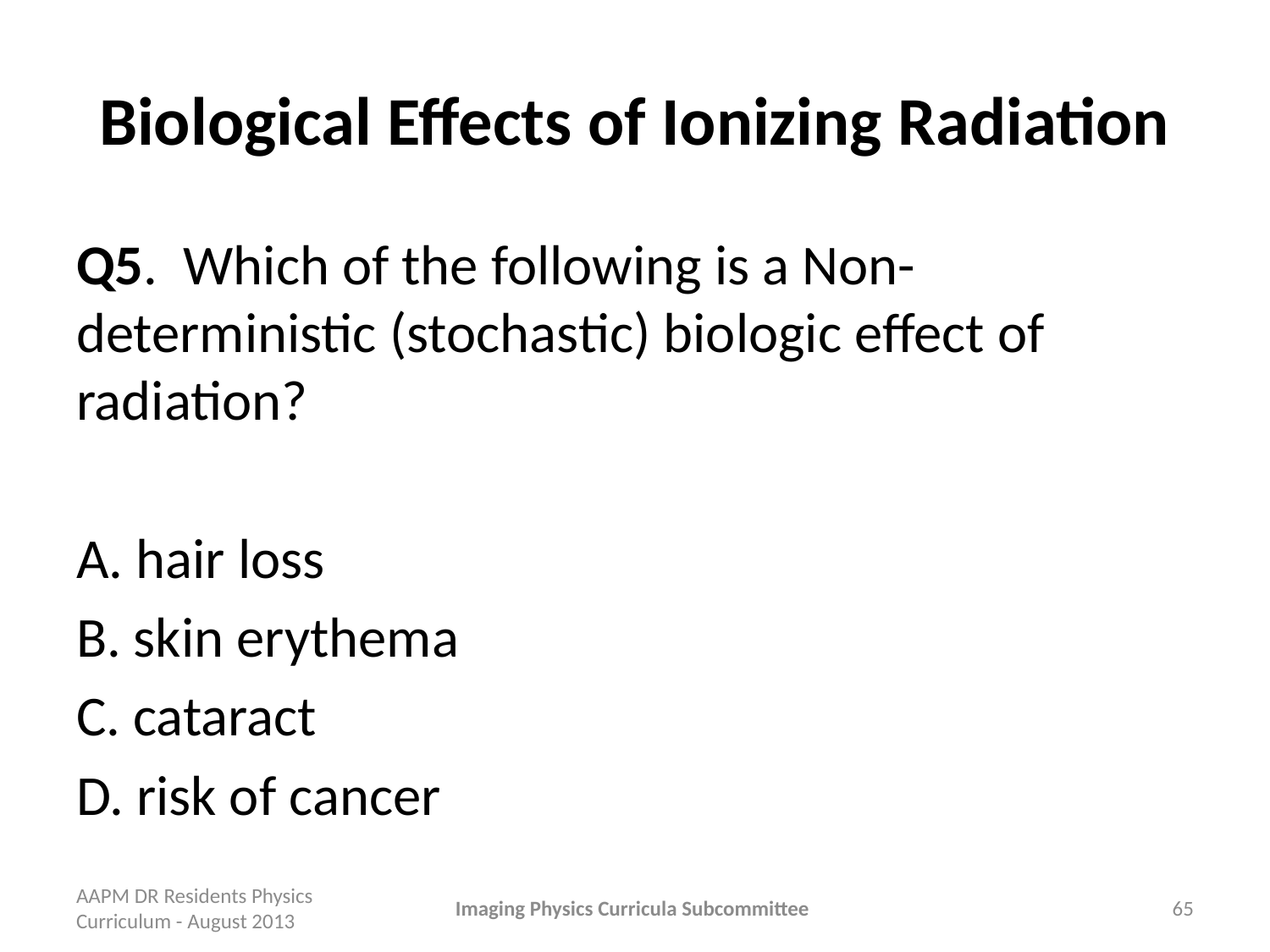

# Biological Effects of Ionizing Radiation
Q5.  Which of the following is a Non-deterministic (stochastic) biologic effect of radiation?

A. hair loss
B. skin erythema
C. cataract
D. risk of cancer
AAPM DR Residents Physics Curriculum - August 2013
Imaging Physics Curricula Subcommittee
65